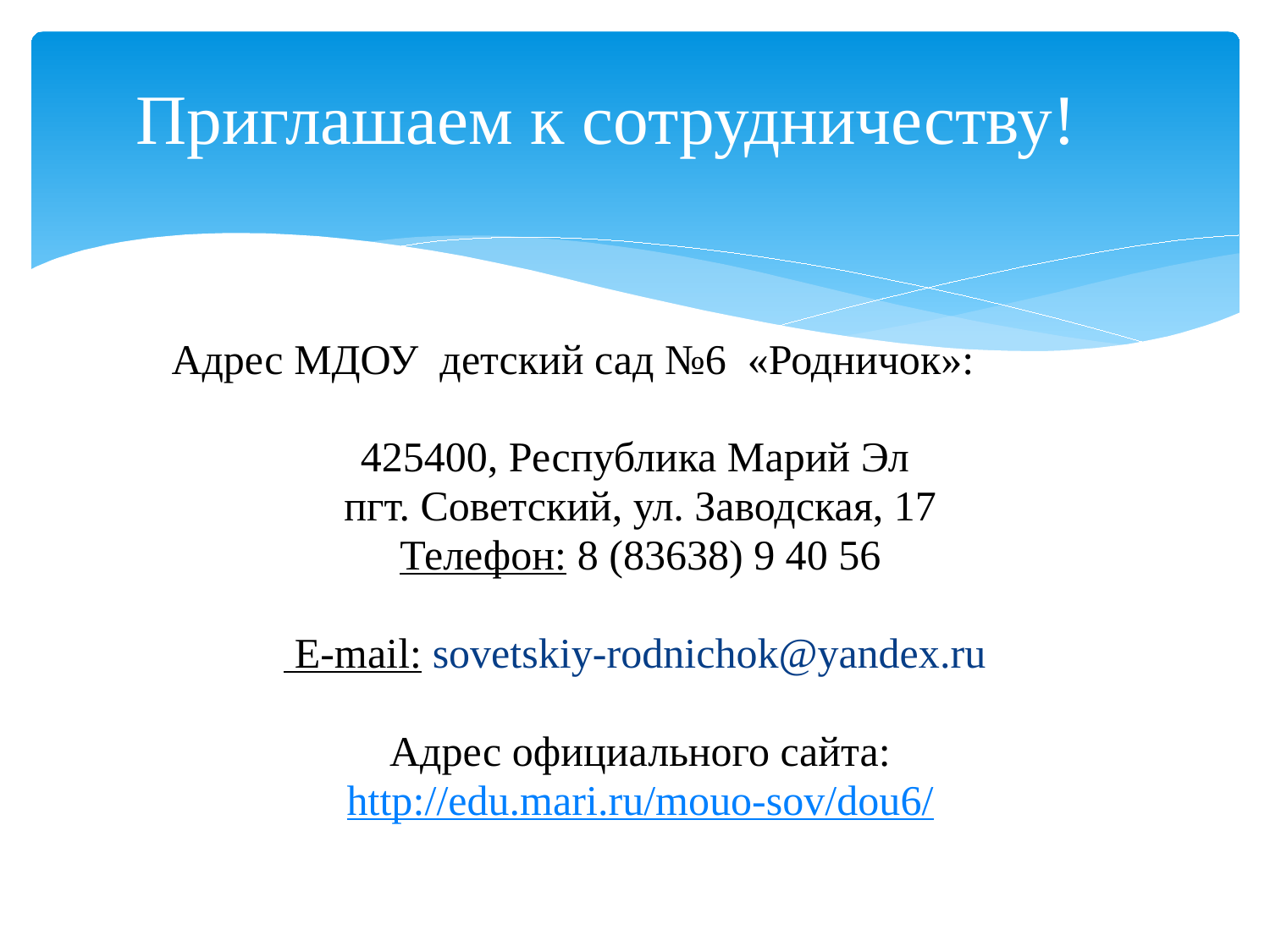

# Приглашаем к сотрудничеству!

Адрес МДОУ  детский сад №6  «Родничок»:

425400, Республика Марий Эл
 пгт. Советский, ул. Заводская, 17
 Телефон: 8 (83638) 9 40 56

 E-mail: sovetskiy-rodnichok@yandex.ru

 Адрес официального сайта:
 http://edu.mari.ru/mouo-sov/dou6/